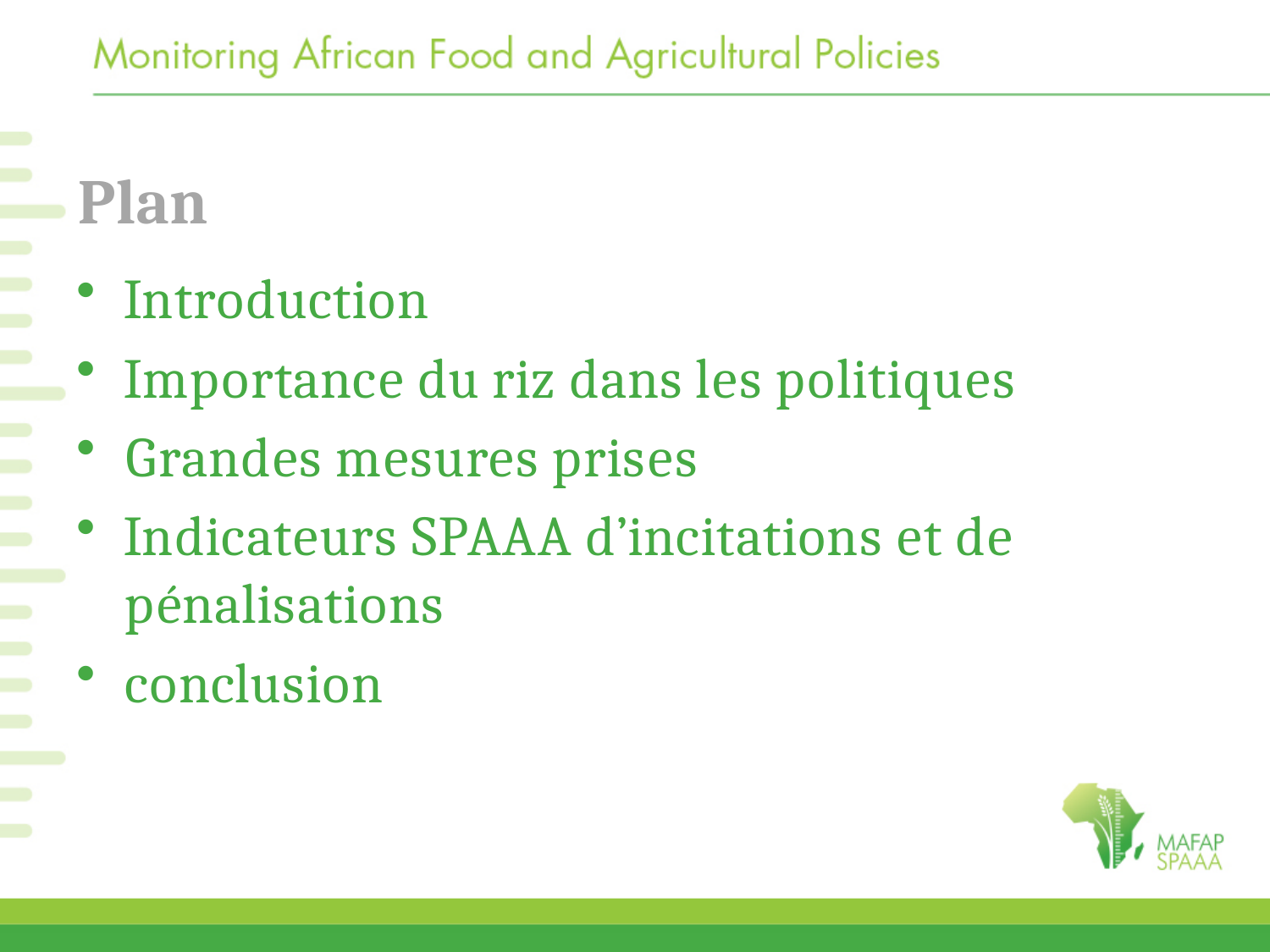

# Plan
Introduction
Importance du riz dans les politiques
Grandes mesures prises
Indicateurs SPAAA d’incitations et de pénalisations
conclusion